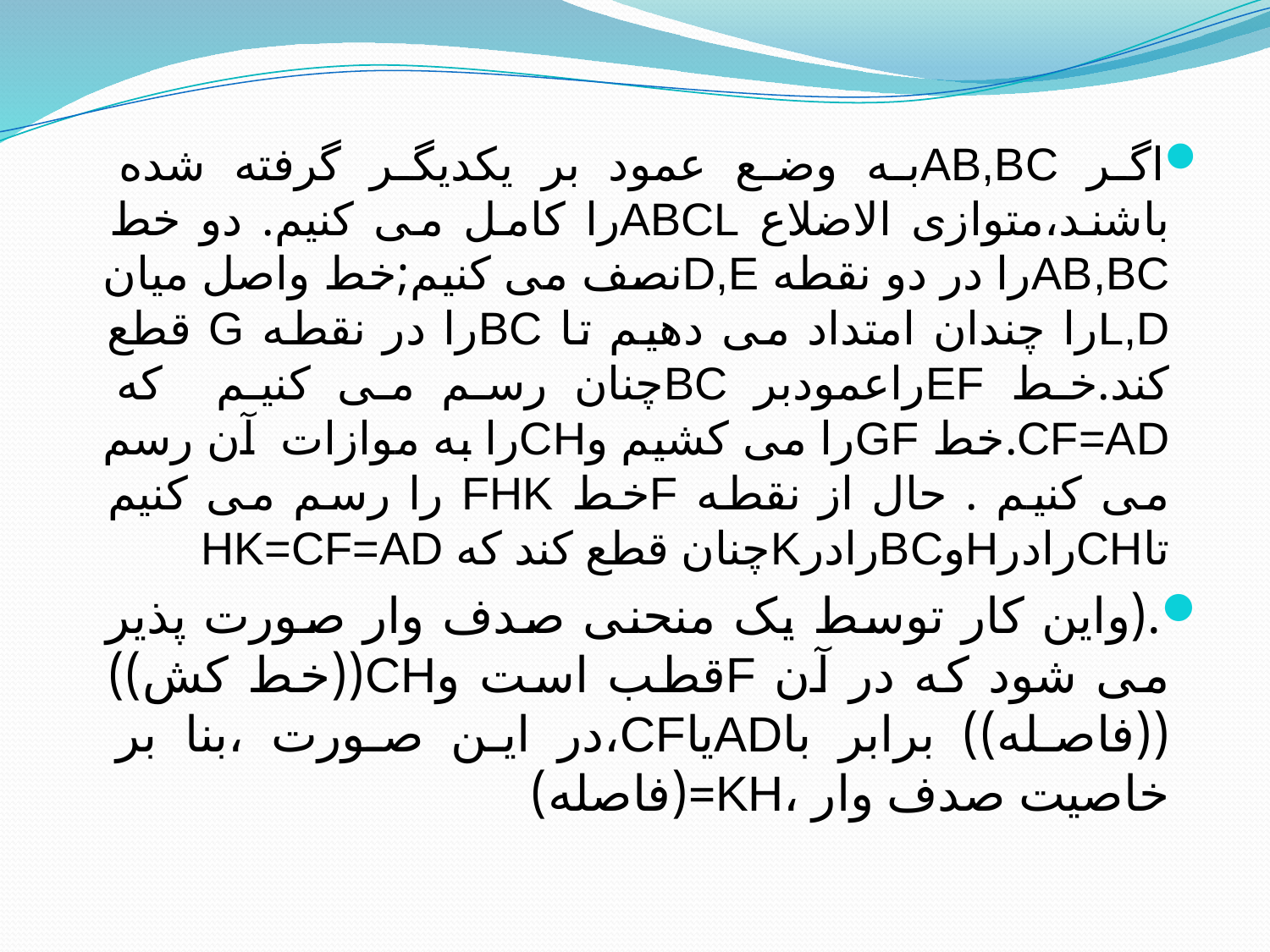

اگر AB,BCبه وضع عمود بر یکدیگر گرفته شده باشند،متوازی الاضلاع ABCLرا کامل می کنیم. دو خط AB,BCرا در دو نقطه D,Eنصف می کنیم;خط واصل میان L,Dرا چندان امتداد می دهیم تا BCرا در نقطه G قطع کند.خط EFراعمودبر BCچنان رسم می کنیم  که CF=AD.خط GFرا می کشیم وCHرا به موازات  آن رسم می کنیم . حال از نقطه Fخط FHK را رسم می کنیم تاCHرادرHوBCرادرKچنان قطع کند که HK=CF=AD
.(واین کار توسط یک منحنی صدف وار صورت پذیر می شود که در آن Fقطب است وCH((خط کش)) ((فاصله)) برابر باADیاCF،در این صورت ،بنا بر خاصیت صدف وار ،KH=(فاصله)